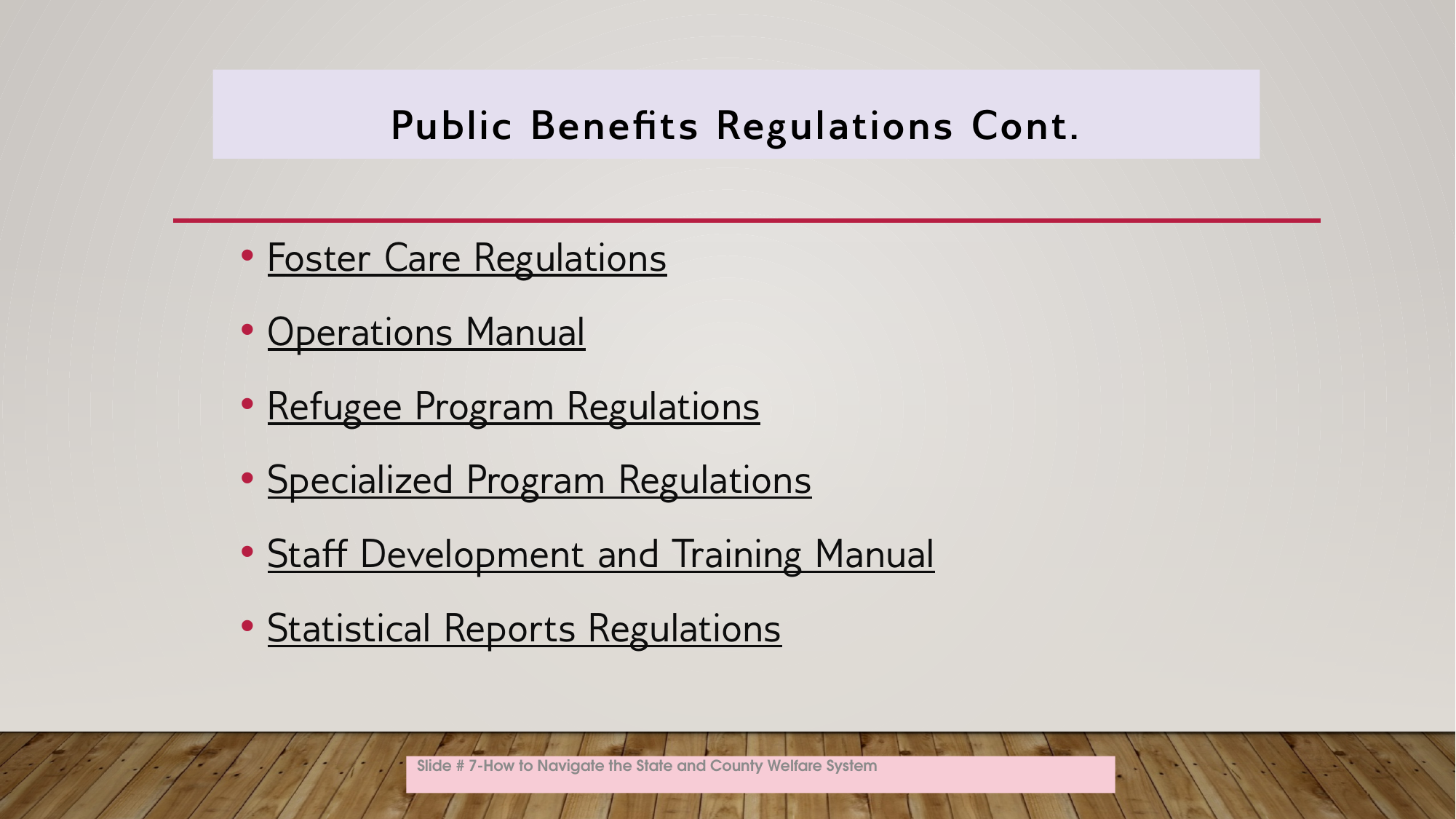

Public Benefits Regulations Cont.
Foster Care Regulations
Operations Manual
Refugee Program Regulations
Specialized Program Regulations
Staff Development and Training Manual
Statistical Reports Regulations

Slide # 7-How to Navigate the State and County Welfare System